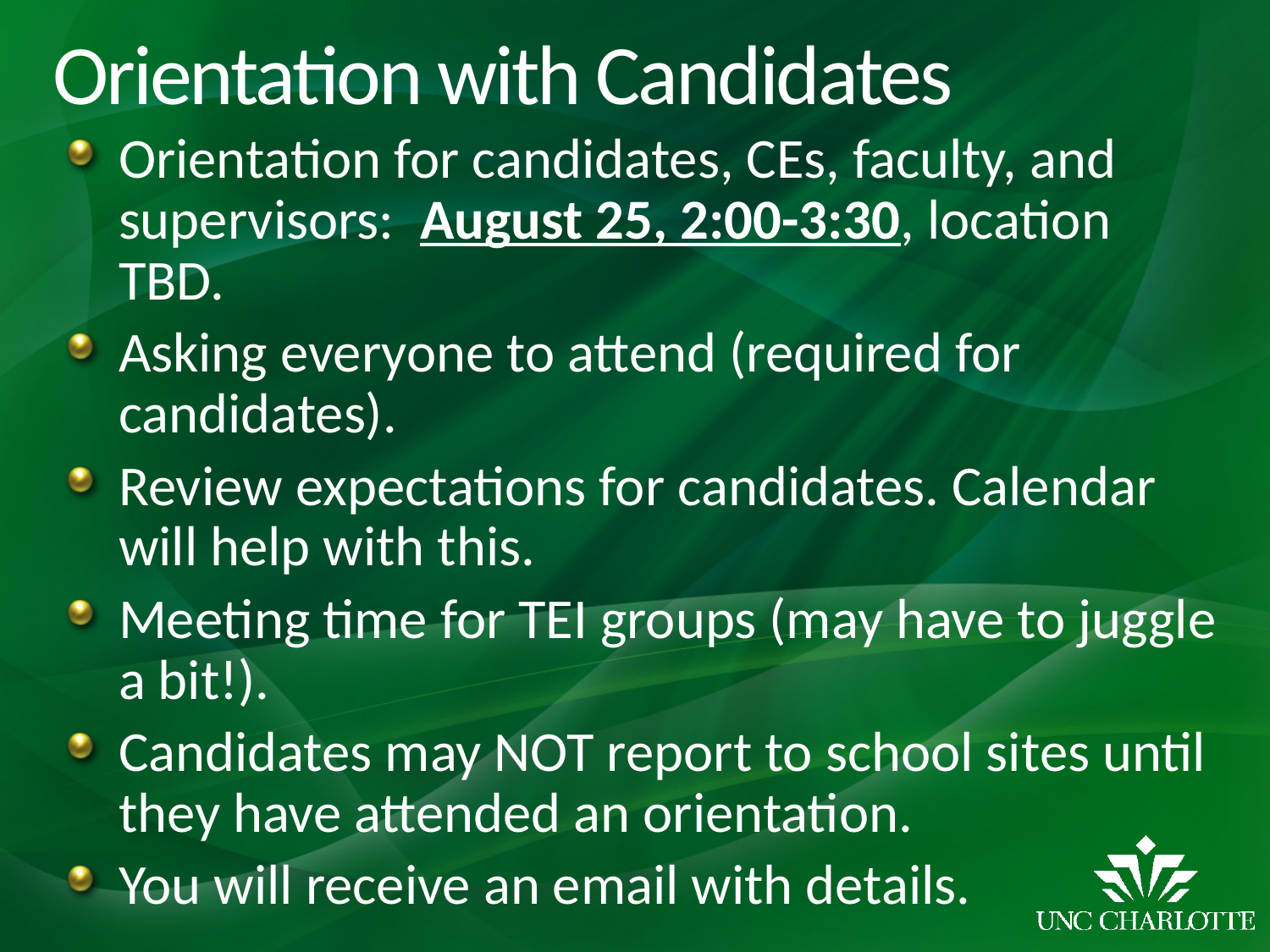

# Orientation with Candidates
Orientation for candidates, CEs, faculty, and supervisors:  August 25, 2:00-3:30, location TBD.
Asking everyone to attend (required for candidates).
Review expectations for candidates. Calendar will help with this.
Meeting time for TEI groups (may have to juggle a bit!).
Candidates may NOT report to school sites until they have attended an orientation.
You will receive an email with details.